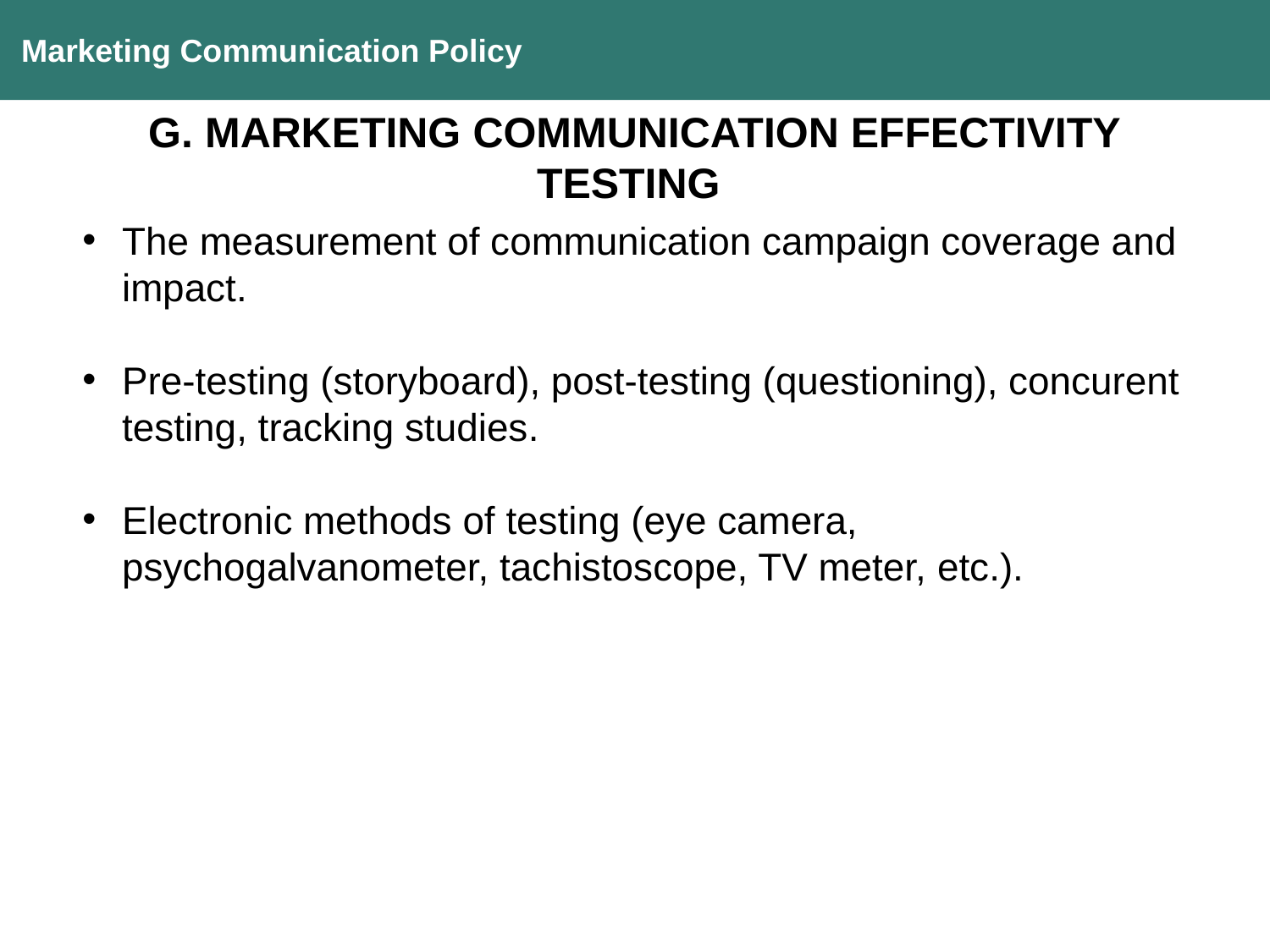

Marketing Communication Policy
G. MARKETING COMMUNICATION EFFECTIVITY TESTING
The measurement of communication campaign coverage and impact.

Pre-testing (storyboard), post-testing (questioning), concurent testing, tracking studies.

Electronic methods of testing (eye camera, psychogalvanometer, tachistoscope, TV meter, etc.).